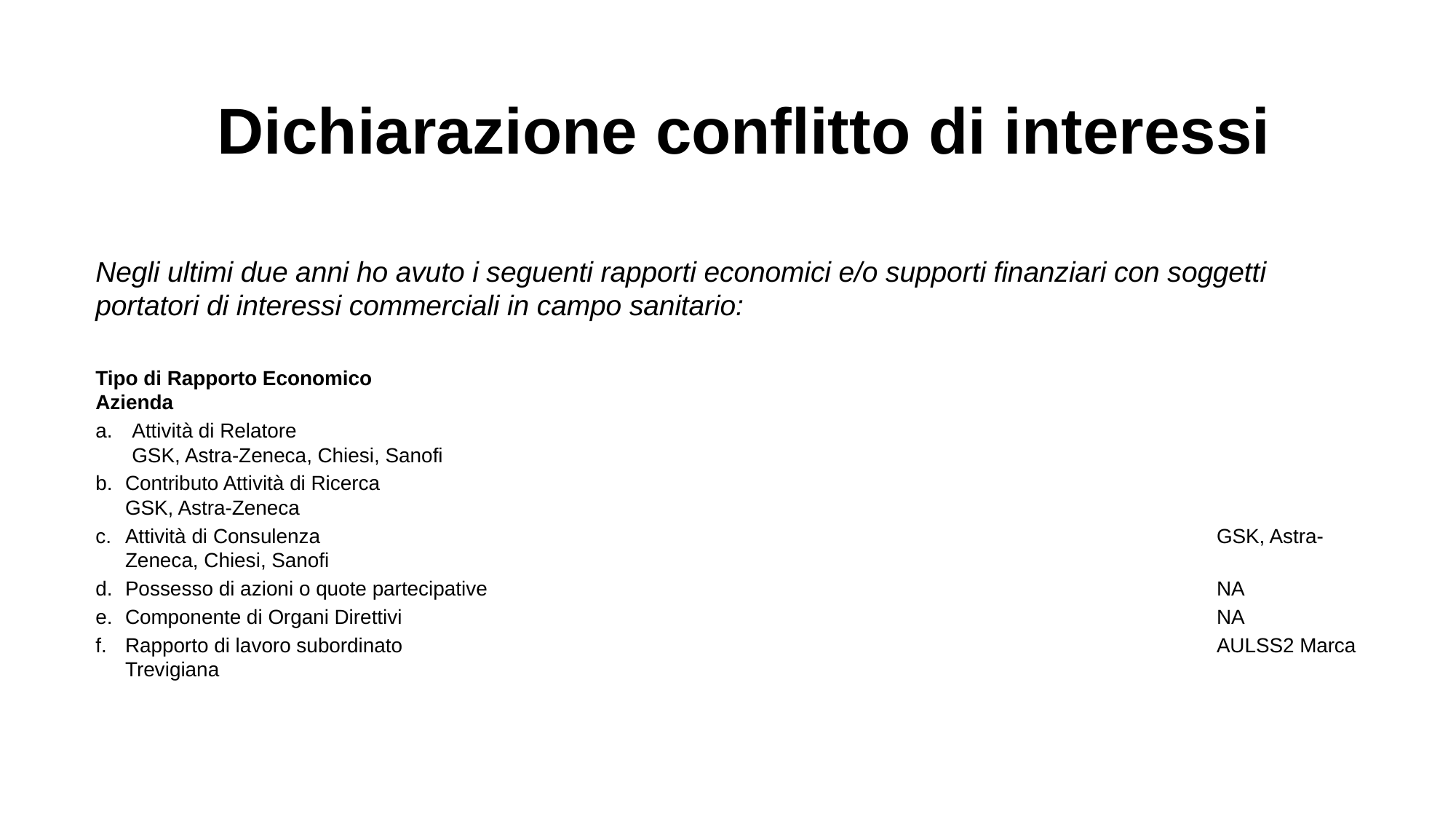

Dichiarazione conflitto di interessi

Negli ultimi due anni ho avuto i seguenti rapporti economici e/o supporti finanziari con soggetti portatori di interessi commerciali in campo sanitario:

Tipo di Rapporto Economico 									Azienda
Attività di Relatore 										GSK, Astra-Zeneca, Chiesi, Sanofi
Contributo Attività di Ricerca									GSK, Astra-Zeneca
Attività di Consulenza 									GSK, Astra-Zeneca, Chiesi, Sanofi
Possesso di azioni o quote partecipative 							NA
Componente di Organi Direttivi								NA
Rapporto di lavoro subordinato								AULSS2 Marca Trevigiana